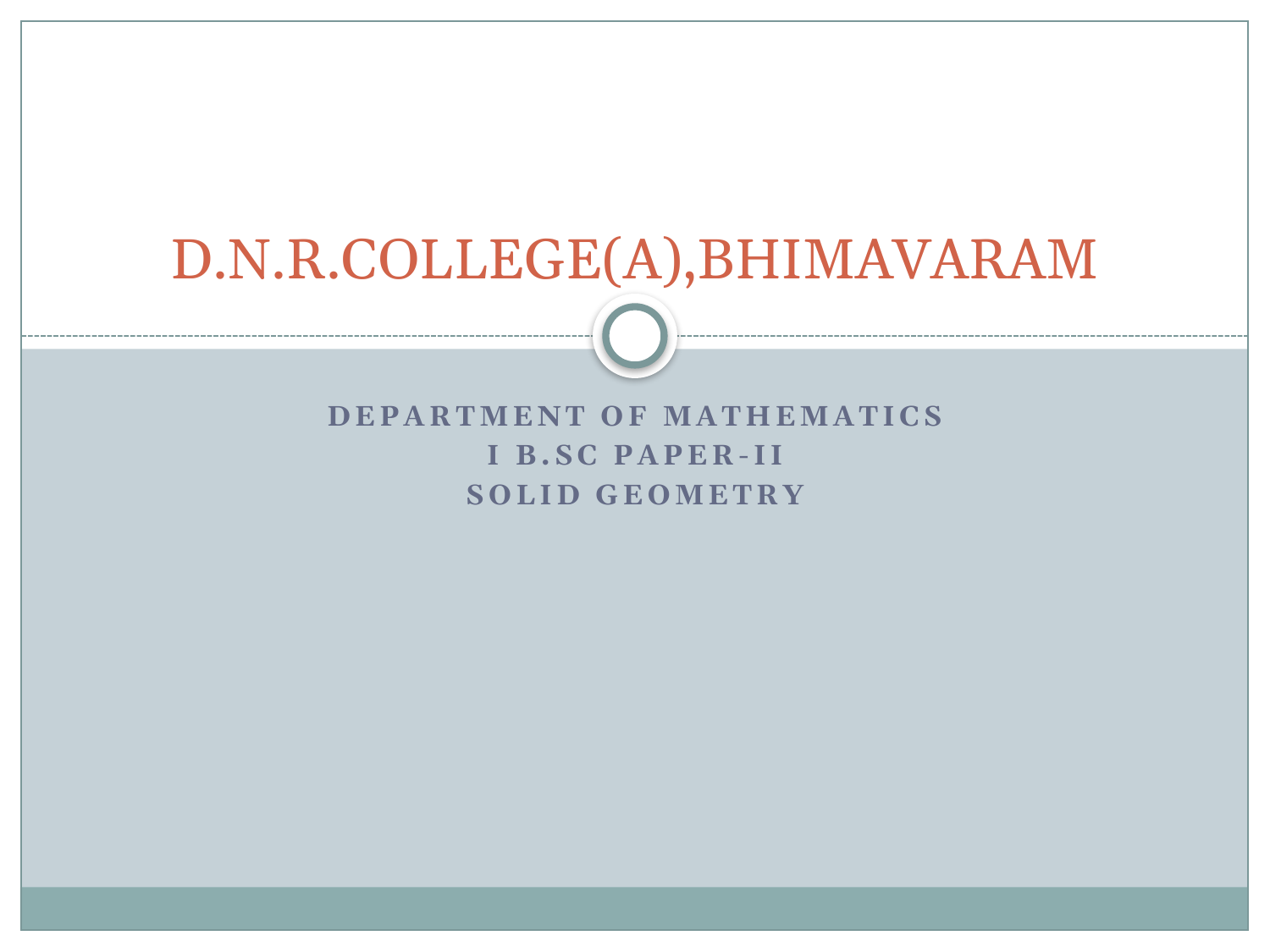

# D.N.R.COLLEGE(A),BHIMAVARAM
Department of Mathematics
I B.Sc Paper-II
Solid Geometry